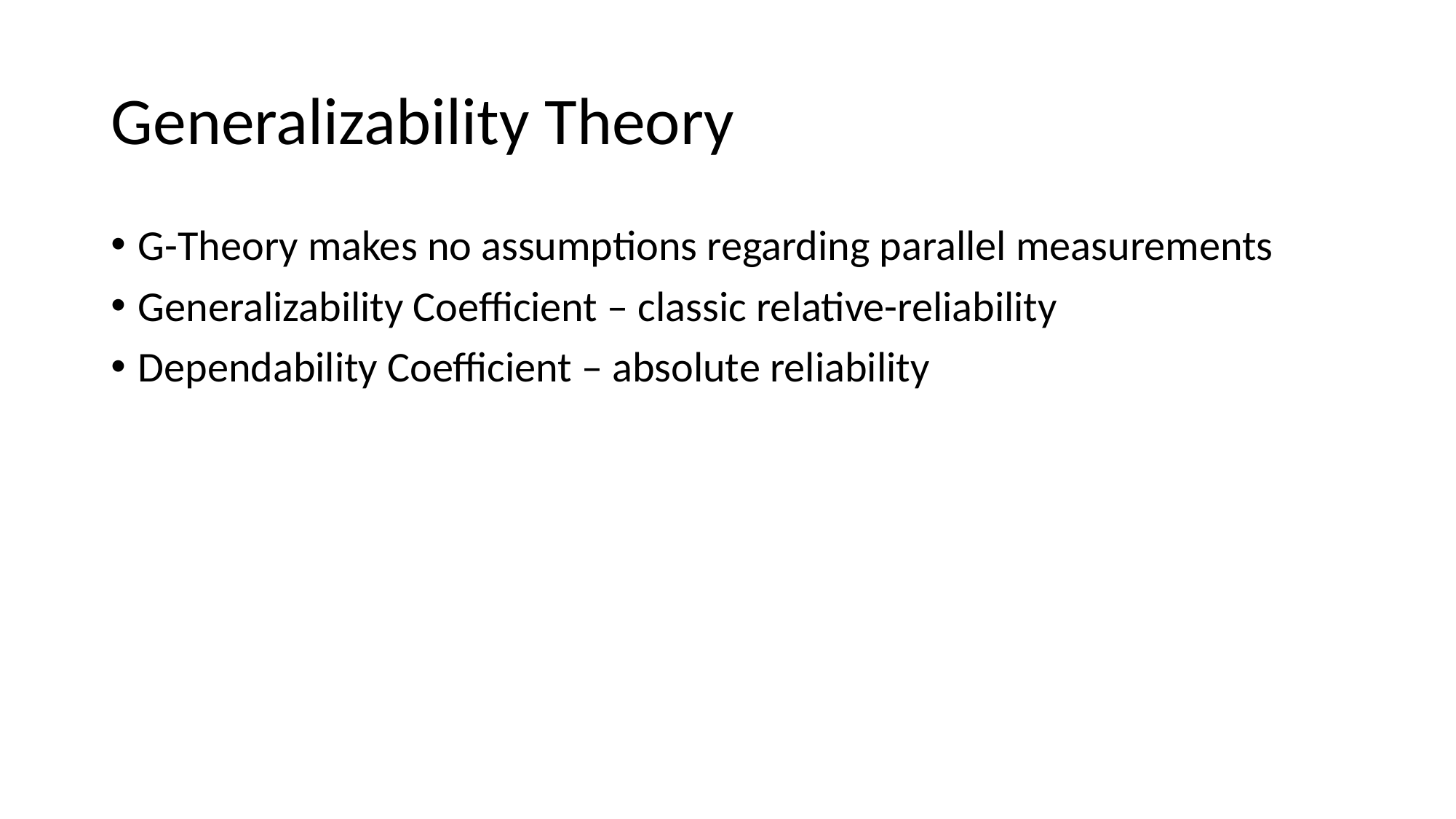

# Generalizability Theory
G-Theory makes no assumptions regarding parallel measurements
Generalizability Coefficient – classic relative-reliability
Dependability Coefficient – absolute reliability